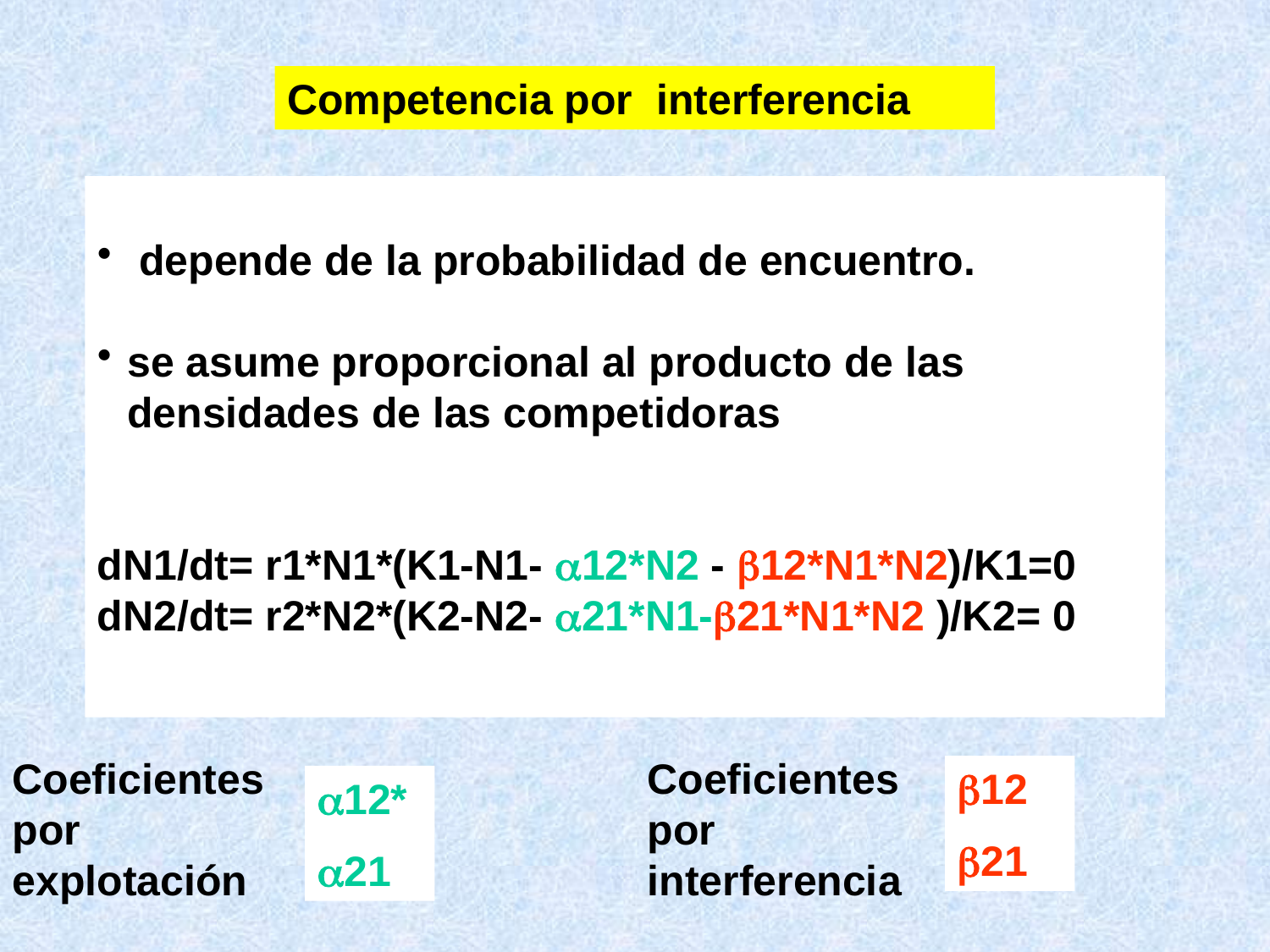

Competencia por  interferencia

 depende de la probabilidad de encuentro.

se asume proporcional al producto de las densidades de las competidoras

dN1/dt= r1*N1*(K1-N1- α12*N2 - β12*N1*N2)/K1=0
dN2/dt= r2*N2*(K2-N2- α21*N1-β21*N1*N2 )/K2= 0

Coeficientes por explotación
Coeficientes por interferencia
β12
β21
α12*
α21